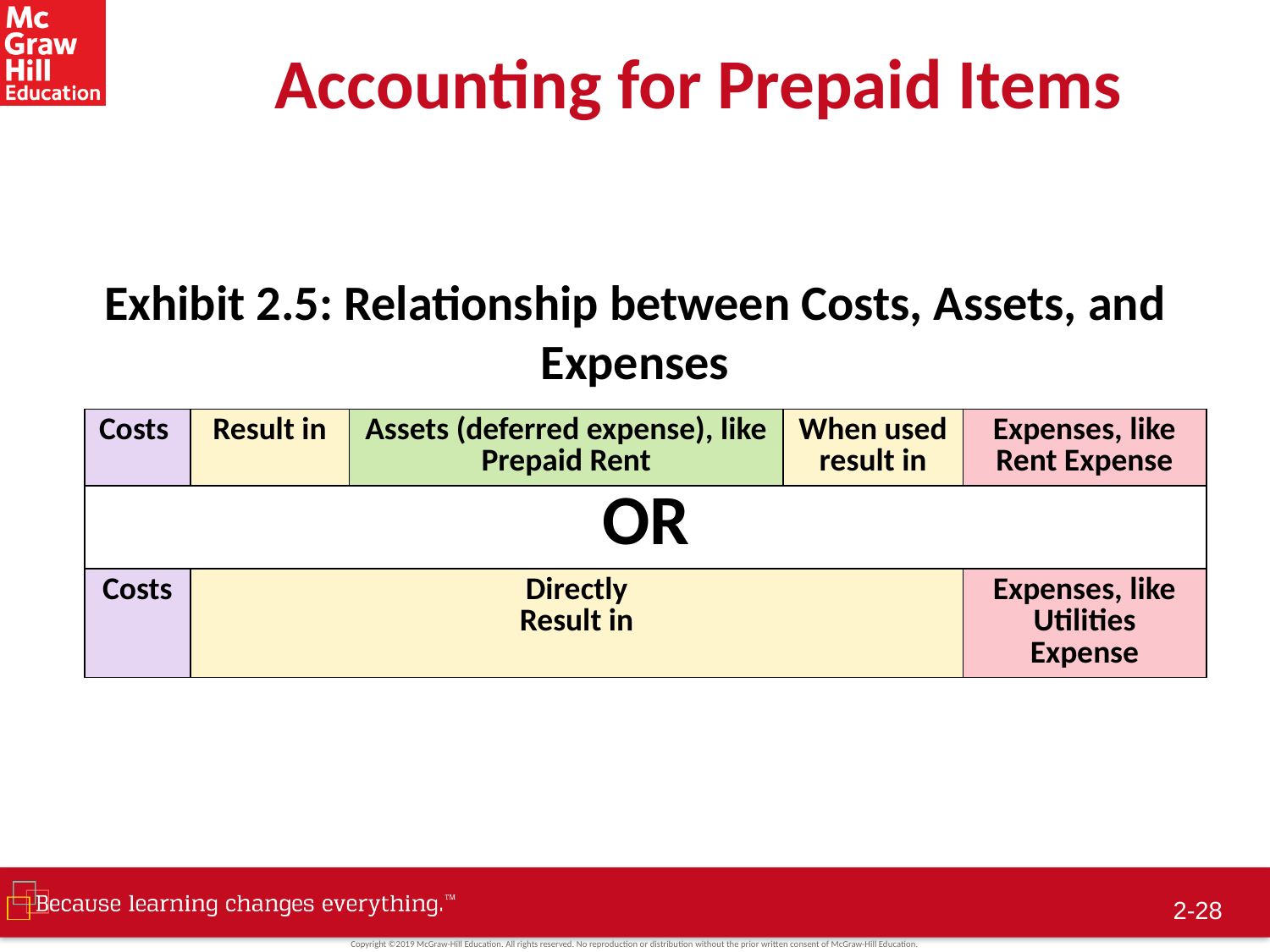

# Accounting for Prepaid Items
Exhibit 2.5: Relationship between Costs, Assets, and Expenses
| Costs | Result in | Assets (deferred expense), like Prepaid Rent | When used result in | Expenses, like Rent Expense |
| --- | --- | --- | --- | --- |
| OR |  |  |  |  |
| Costs | Directly Result in |  |  | Expenses, like Utilities Expense |

 2-28